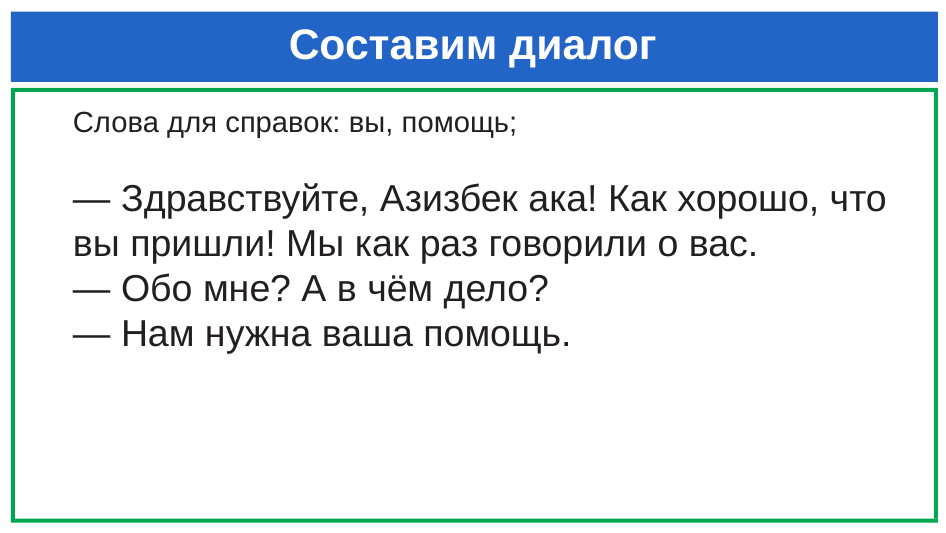

# Составим диалог
Слова для справок: вы, помощь;

— Здравствуйте, Азизбек ака! Как хорошо, что вы пришли! Мы как раз говорили о вас.
— Обо мне? А в чём дело?
— Нам нужна ваша помощь.